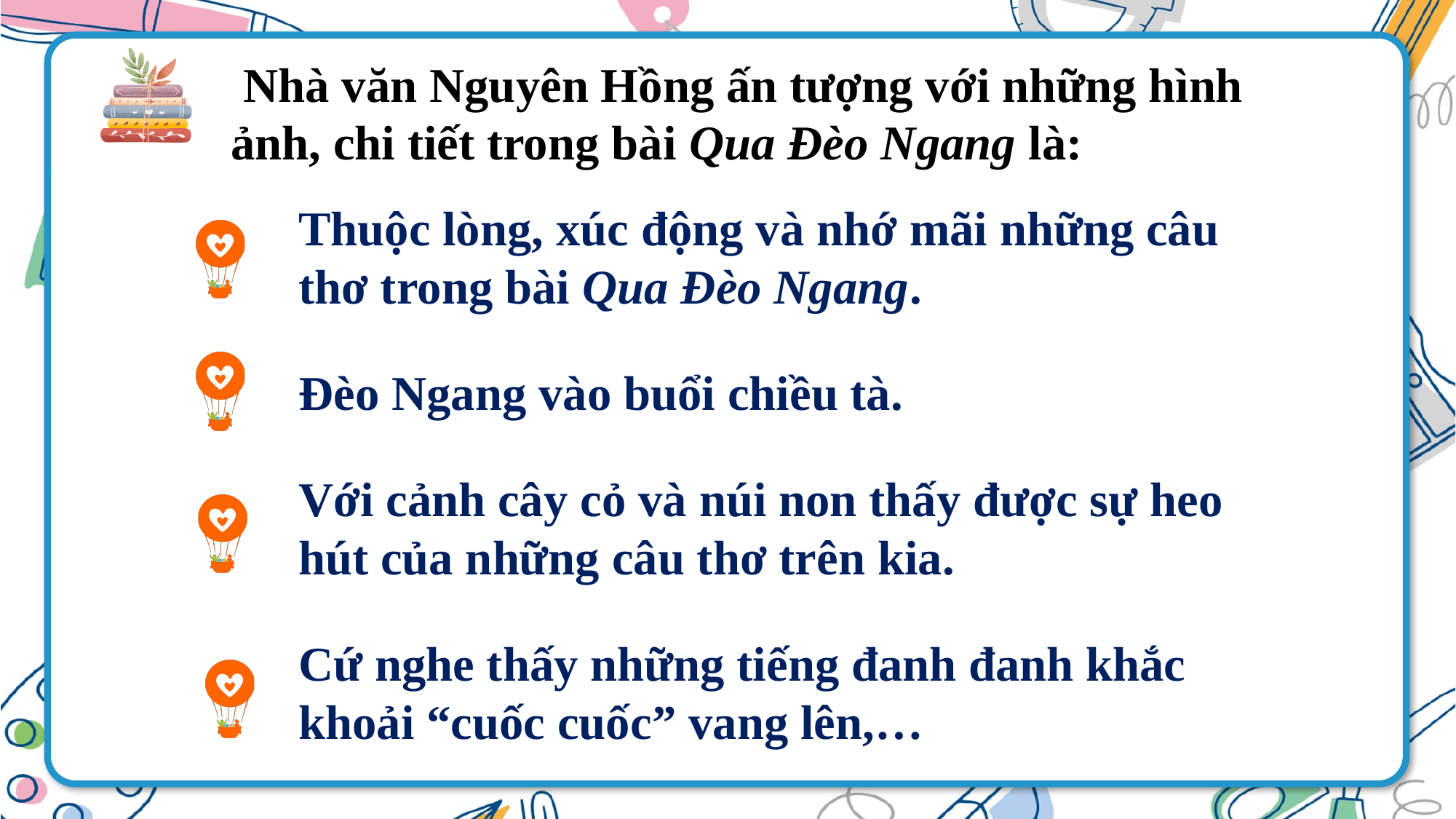

Nhà văn Nguyên Hồng ấn tượng với những hình ảnh, chi tiết trong bài Qua Đèo Ngang là:
Thuộc lòng, xúc động và nhớ mãi những câu thơ trong bài Qua Đèo Ngang.

Đèo Ngang vào buổi chiều tà.
Với cảnh cây cỏ và núi non thấy được sự heo hút của những câu thơ trên kia.

Cứ nghe thấy những tiếng đanh đanh khắc khoải “cuốc cuốc” vang lên,…